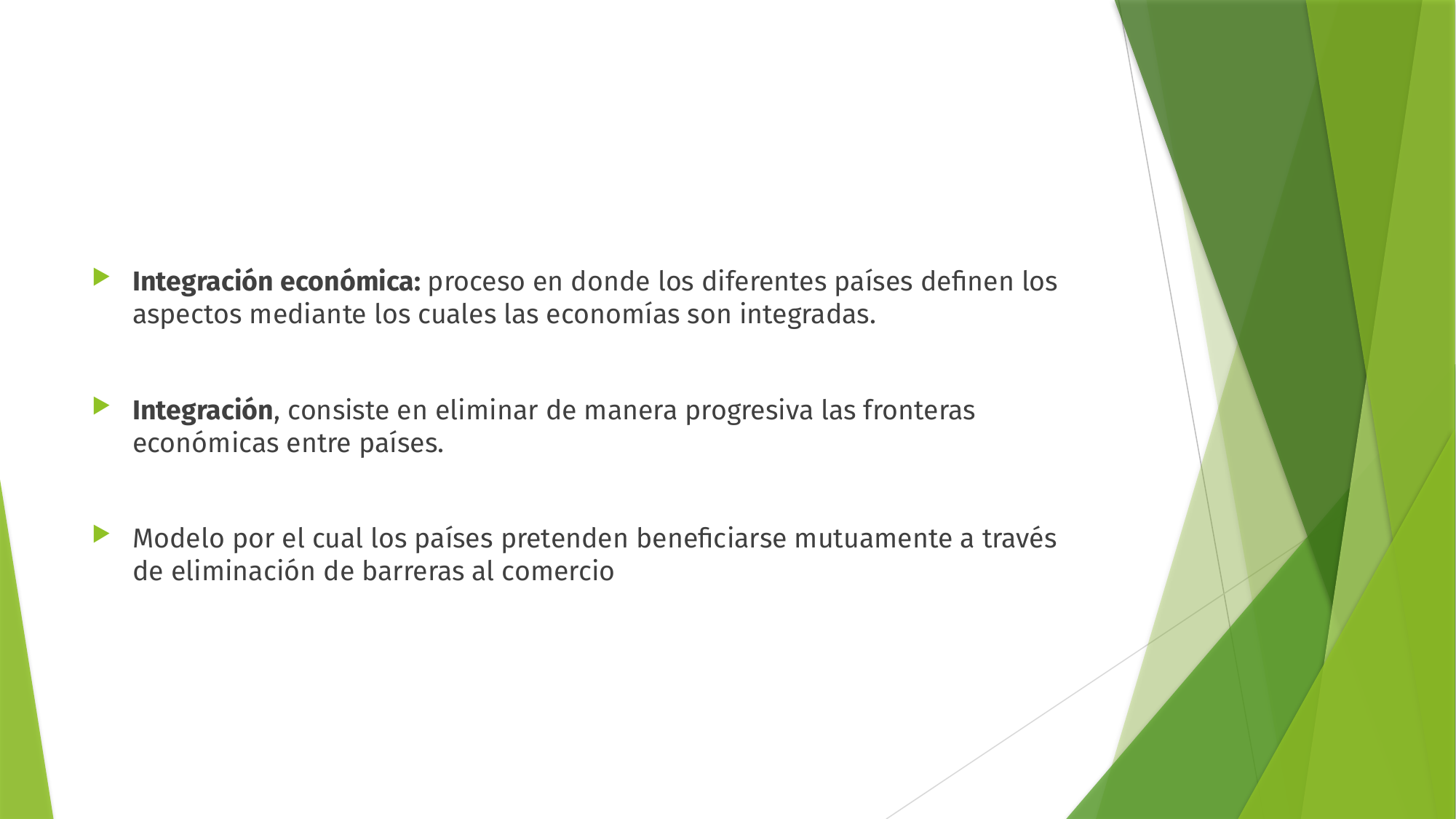

Integración económica: proceso en donde los diferentes países definen los aspectos mediante los cuales las economías son integradas.

Integración, consiste en eliminar de manera progresiva las fronteras económicas entre países.

Modelo por el cual los países pretenden beneficiarse mutuamente a través de eliminación de barreras al comercio